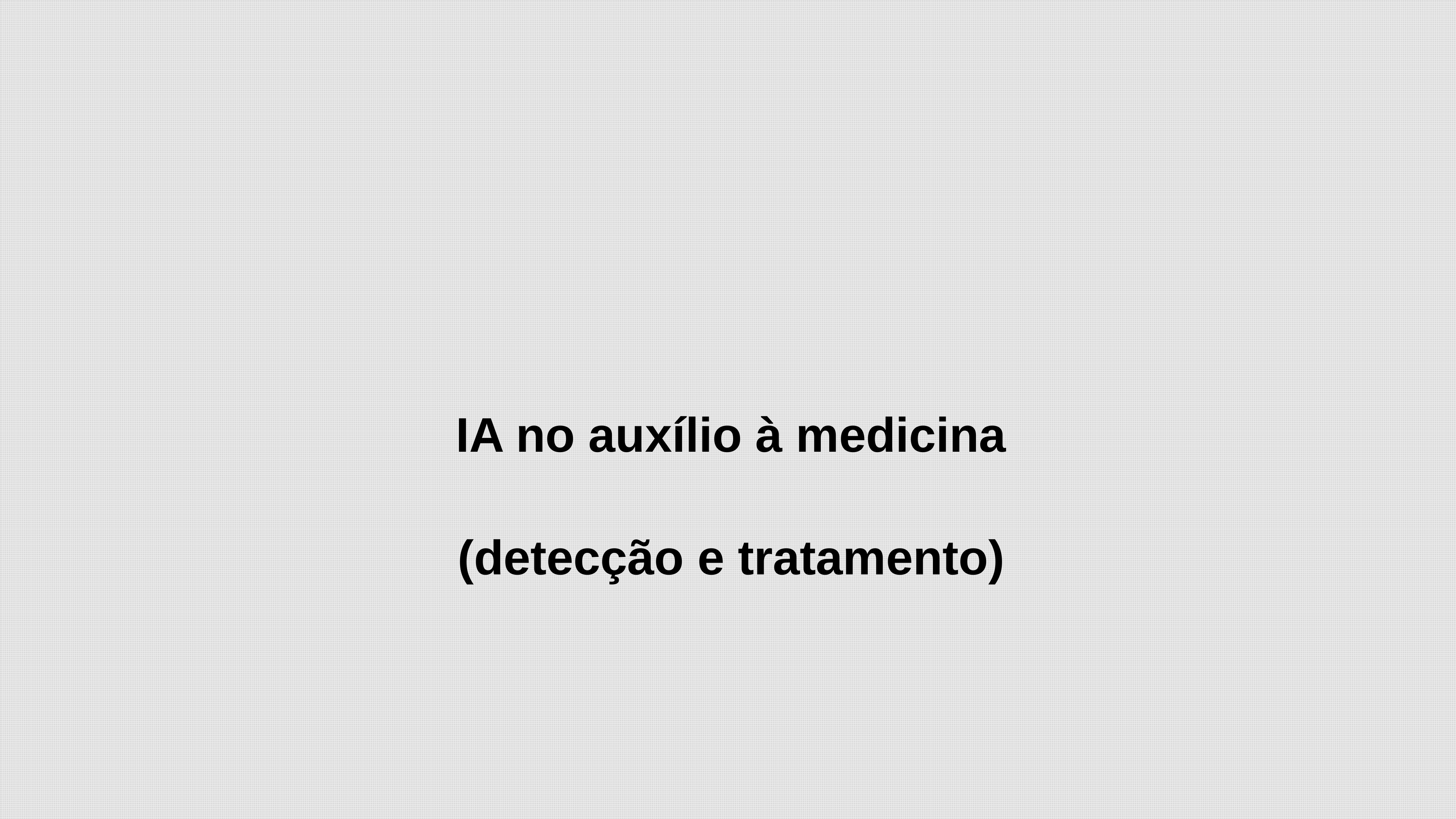

IA no auxílio à medicina
(detecção e tratamento)